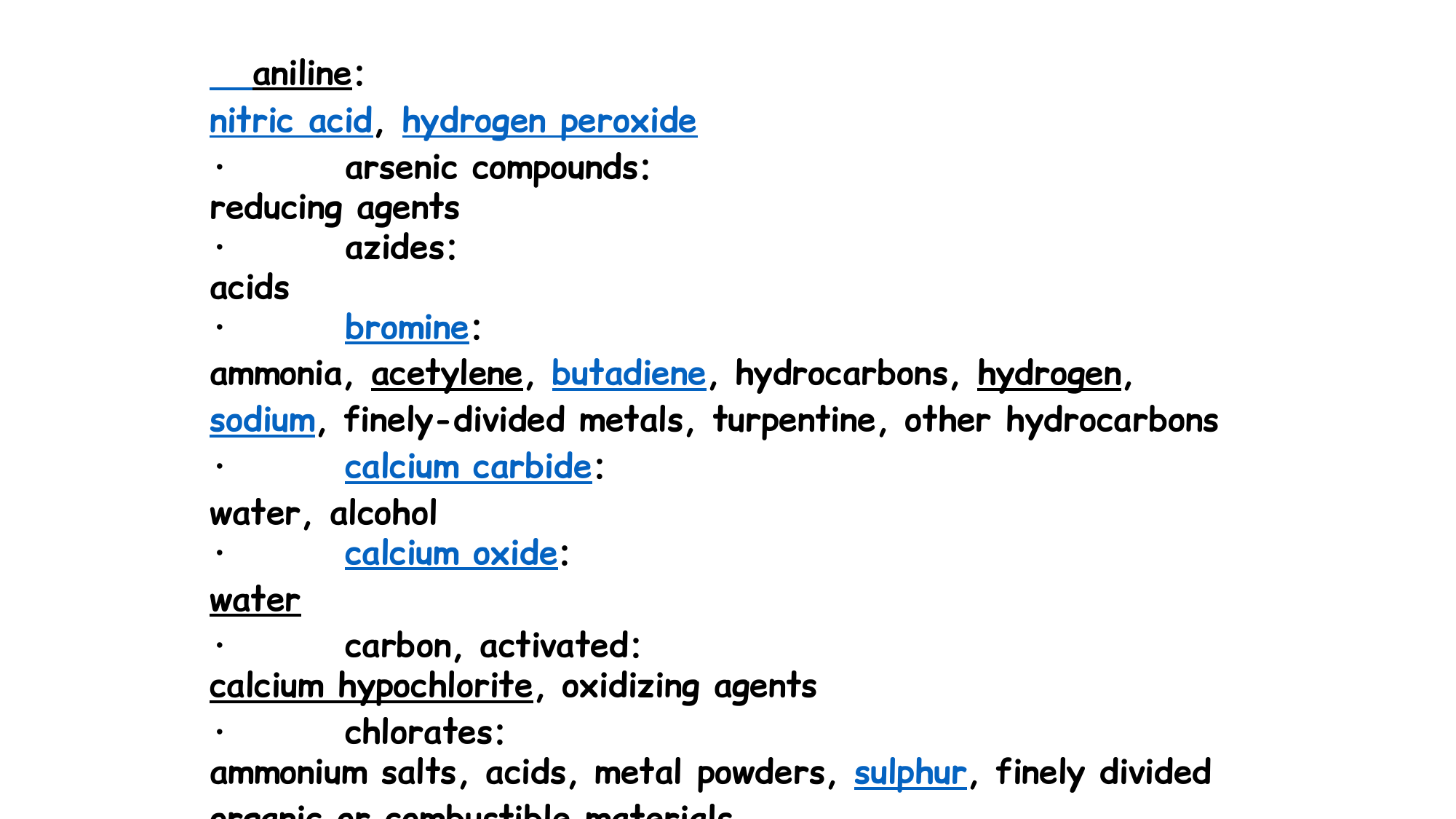

aniline:
nitric acid, hydrogen peroxide
·        arsenic compounds:
reducing agents
·        azides:
acids
·        bromine:
ammonia, acetylene, butadiene, hydrocarbons, hydrogen, sodium, finely-divided metals, turpentine, other hydrocarbons
·        calcium carbide:
water, alcohol
·        calcium oxide:
water
·        carbon, activated:
calcium hypochlorite, oxidizing agents
·        chlorates:
ammonium salts, acids, metal powders, sulphur, finely divided organic or combustible materials